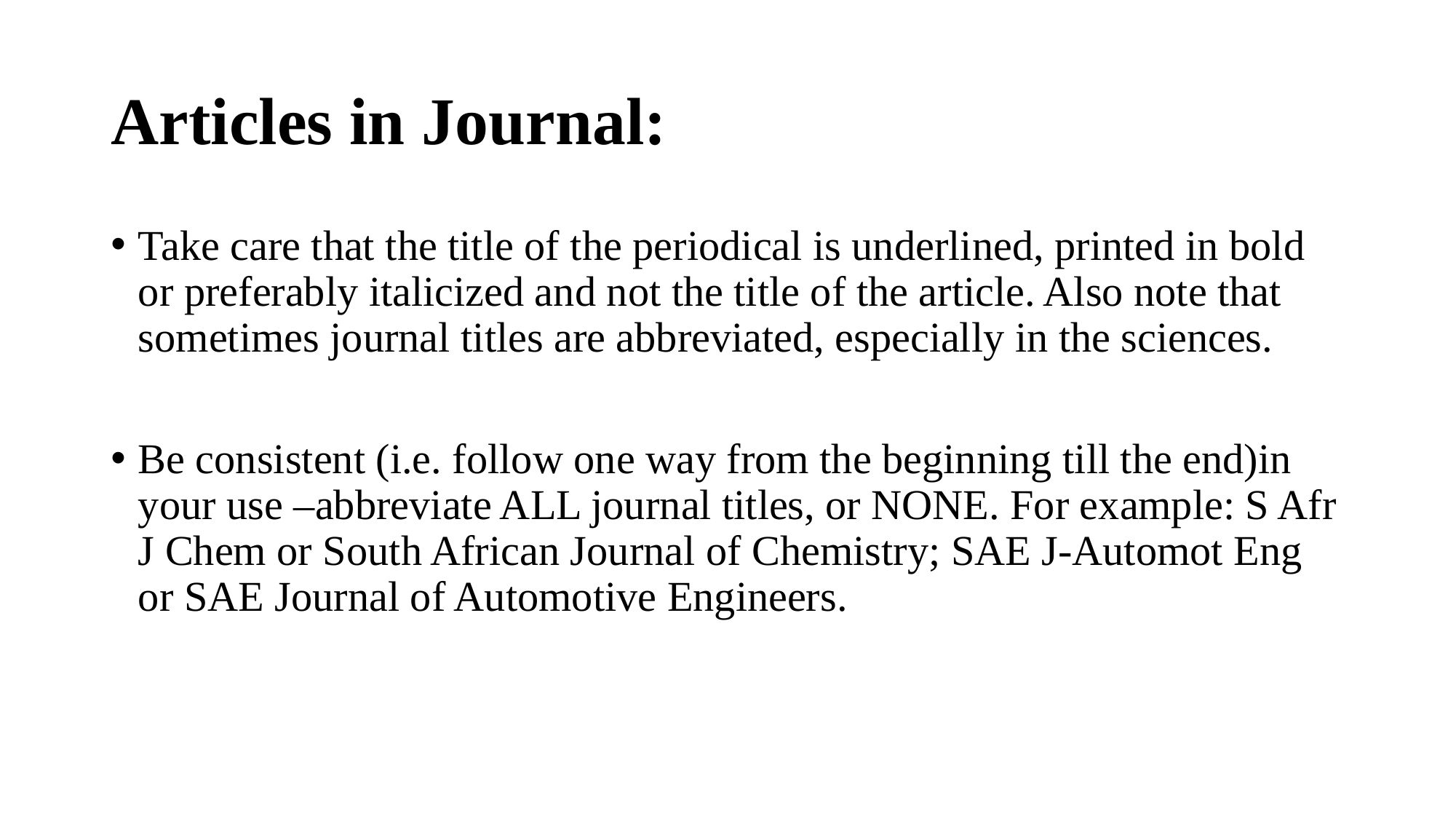

# Articles in Journal:
Take care that the title of the periodical is underlined, printed in bold or preferably italicized and not the title of the article. Also note that sometimes journal titles are abbreviated, especially in the sciences.

Be consistent (i.e. follow one way from the beginning till the end)in your use –abbreviate ALL journal titles, or NONE. For example: S Afr J Chem or South African Journal of Chemistry; SAE J-Automot Eng or SAE Journal of Automotive Engineers.